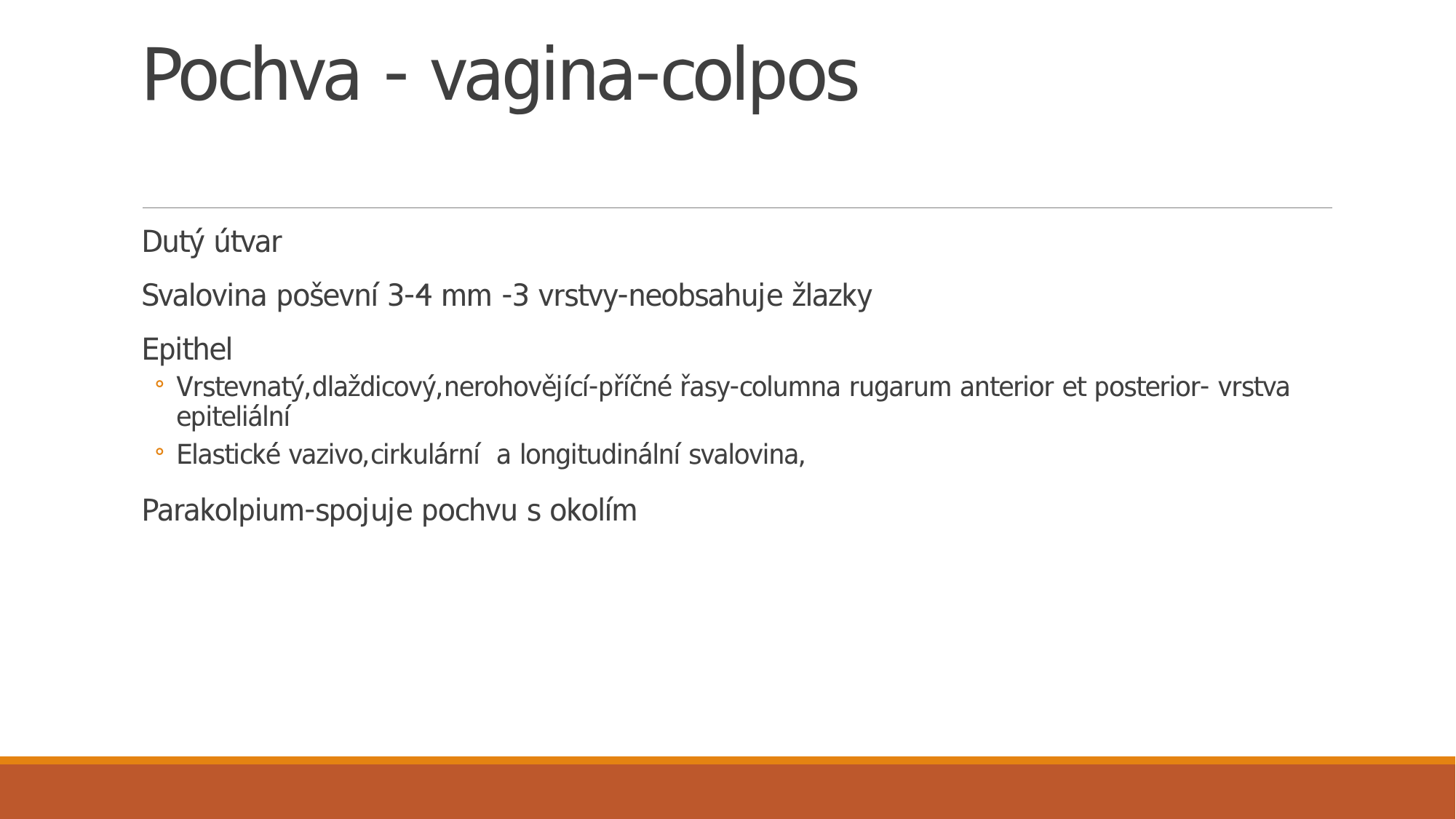

# Pochva - vagina-colpos
Dutý útvar
Svalovina poševní 3-4 mm -3 vrstvy-neobsahuje žlazky
Epithel
Vrstevnatý,dlaždicový,nerohovějící-příčné řasy-columna rugarum anterior et posterior- vrstva epiteliální
Elastické vazivo,cirkulární  a longitudinální svalovina,
Parakolpium-spojuje pochvu s okolím